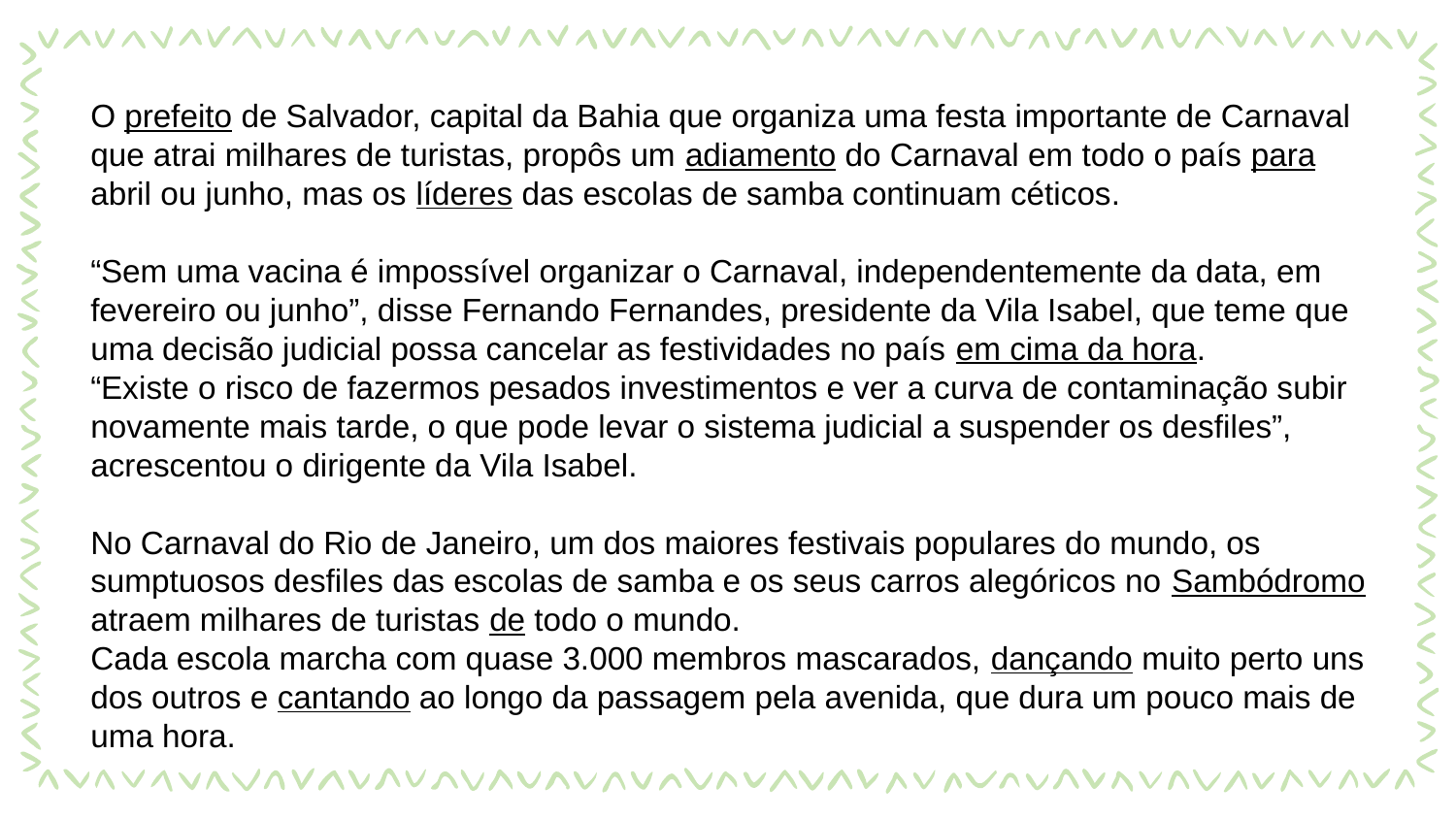

O prefeito de Salvador, capital da Bahia que organiza uma festa importante de Carnaval que atrai milhares de turistas, propôs um adiamento do Carnaval em todo o país para abril ou junho, mas os líderes das escolas de samba continuam céticos.

“Sem uma vacina é impossível organizar o Carnaval, independentemente da data, em fevereiro ou junho”, disse Fernando Fernandes, presidente da Vila Isabel, que teme que uma decisão judicial possa cancelar as festividades no país em cima da hora.
“Existe o risco de fazermos pesados investimentos e ver a curva de contaminação subir novamente mais tarde, o que pode levar o sistema judicial a suspender os desfiles”, acrescentou o dirigente da Vila Isabel.

No Carnaval do Rio de Janeiro, um dos maiores festivais populares do mundo, os sumptuosos desfiles das escolas de samba e os seus carros alegóricos no Sambódromo atraem milhares de turistas de todo o mundo.
Cada escola marcha com quase 3.000 membros mascarados, dançando muito perto uns dos outros e cantando ao longo da passagem pela avenida, que dura um pouco mais de uma hora.